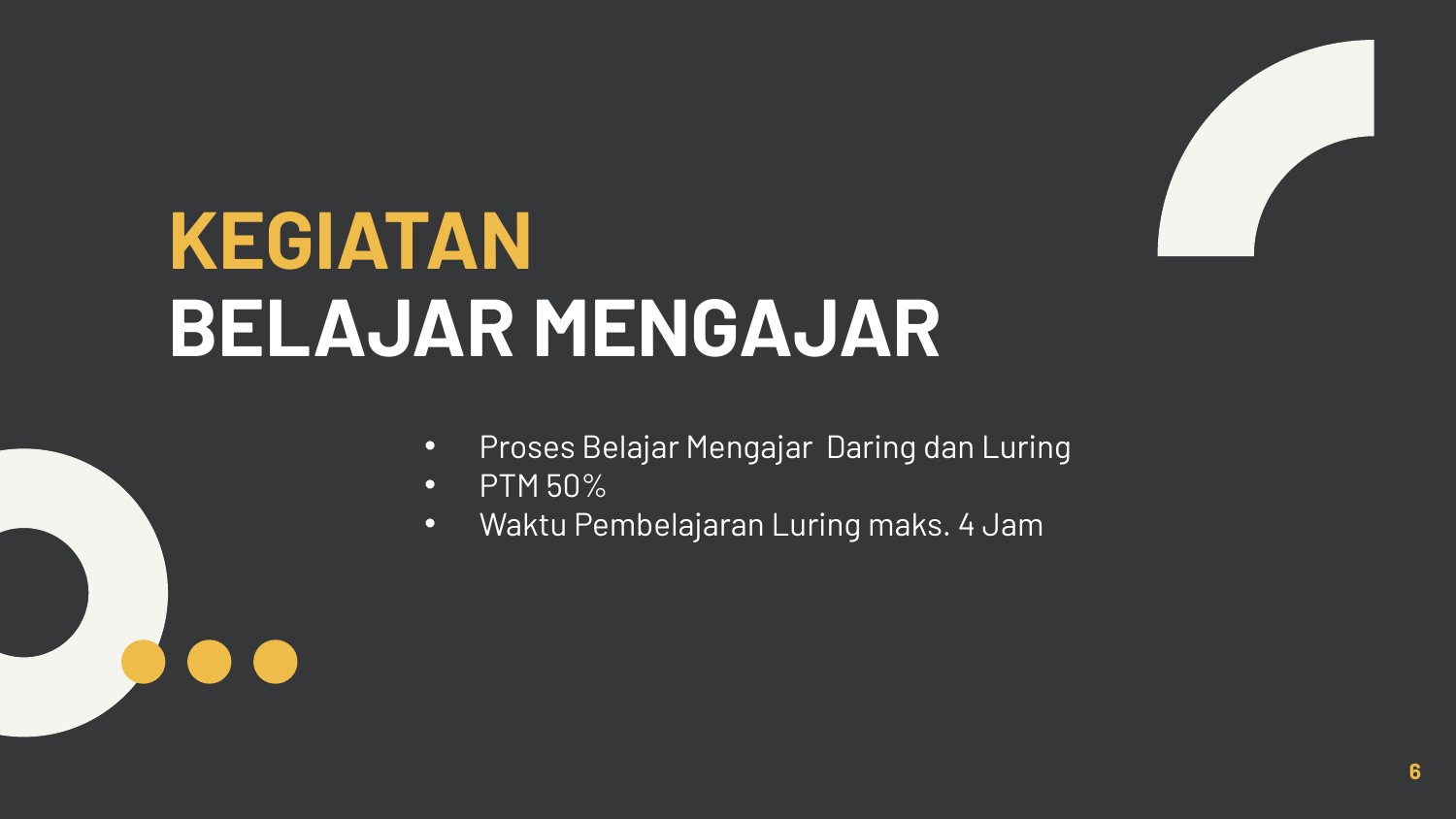

KEGIATAN
BELAJAR MENGAJAR

Proses Belajar Mengajar  Daring dan Luring
PTM 50%
Waktu Pembelajaran Luring maks. 4 Jam

6